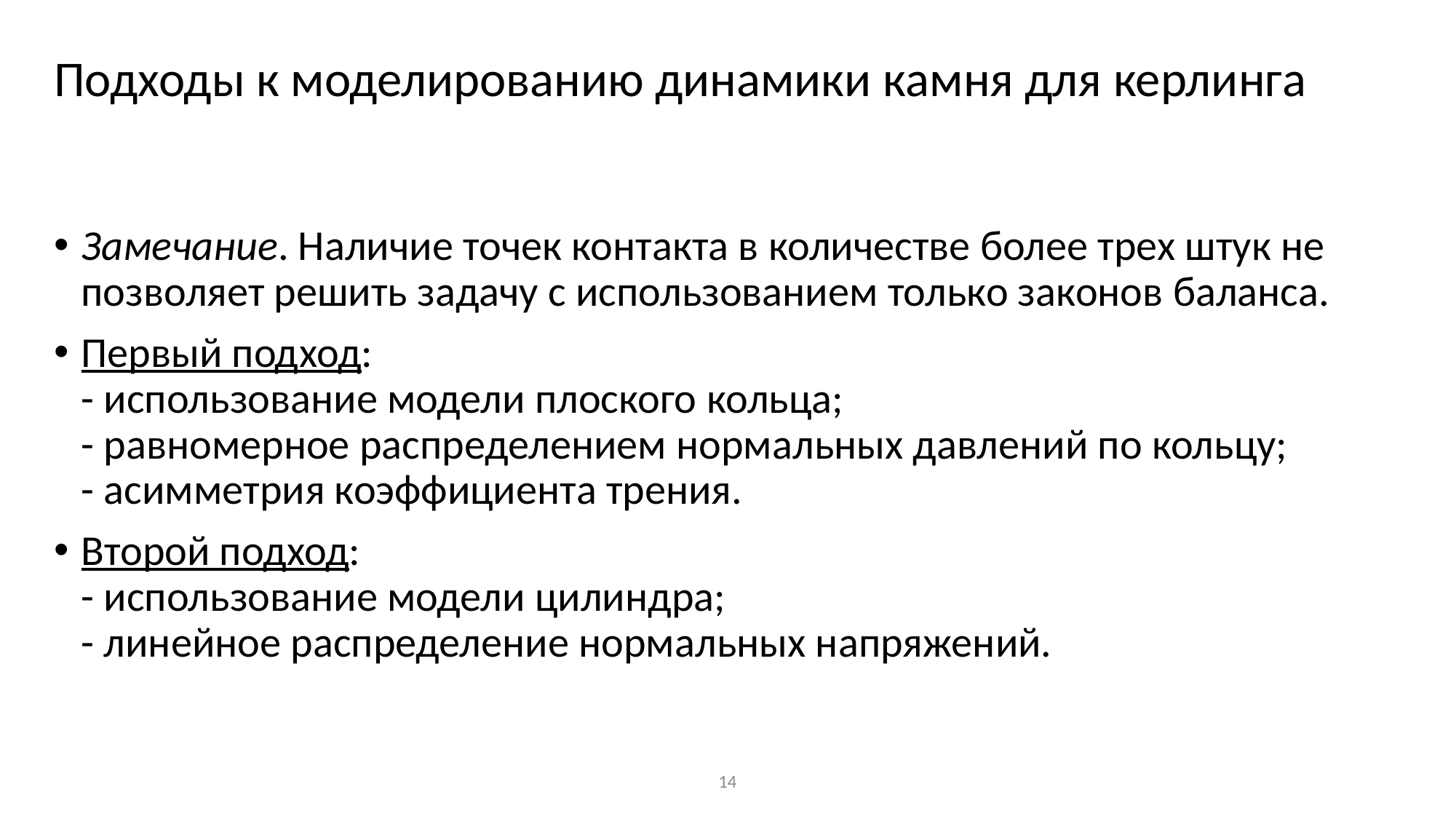

# Подходы к моделированию динамики камня для керлинга
Замечание. Наличие точек контакта в количестве более трех штук не позволяет решить задачу с использованием только законов баланса.
Первый подход:
- использование модели плоского кольца;
- равномерное распределением нормальных давлений по кольцу;
- асимметрия коэффициента трения.
Второй подход:
- использование модели цилиндра;
- линейное распределение нормальных напряжений.
14